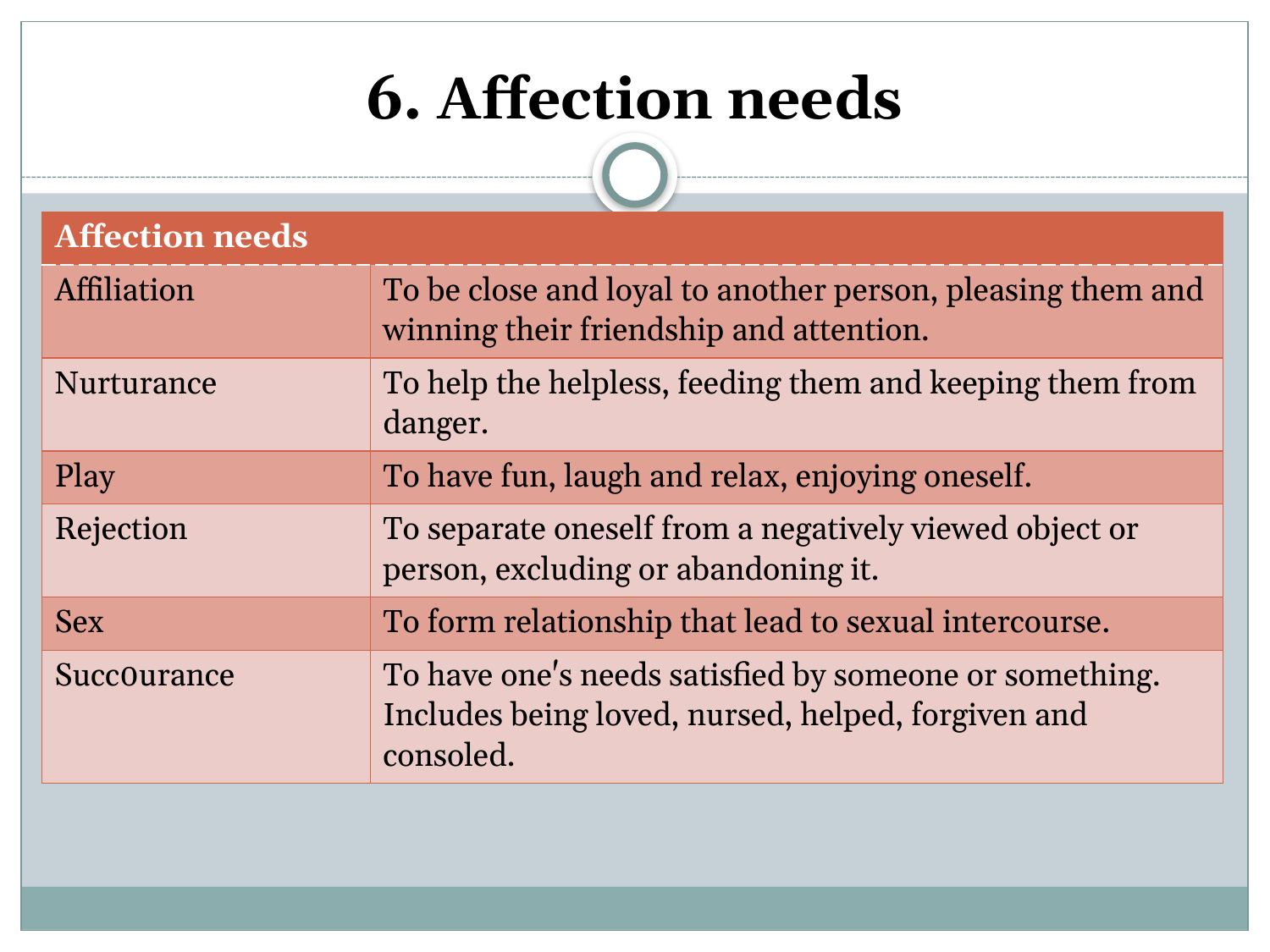

# 6. Affection needs
| Affection needs |  |
| --- | --- |
| Affiliation | To be close and loyal to another person, pleasing them and winning their friendship and attention. |
| Nurturance | To help the helpless, feeding them and keeping them from danger. |
| Play | To have fun, laugh and relax, enjoying oneself. |
| Rejection | To separate oneself from a negatively viewed object or person, excluding or abandoning it. |
| Sex | To form relationship that lead to sexual intercourse. |
| Succ0urance | To have one's needs satisfied by someone or something. Includes being loved, nursed, helped, forgiven and consoled. |